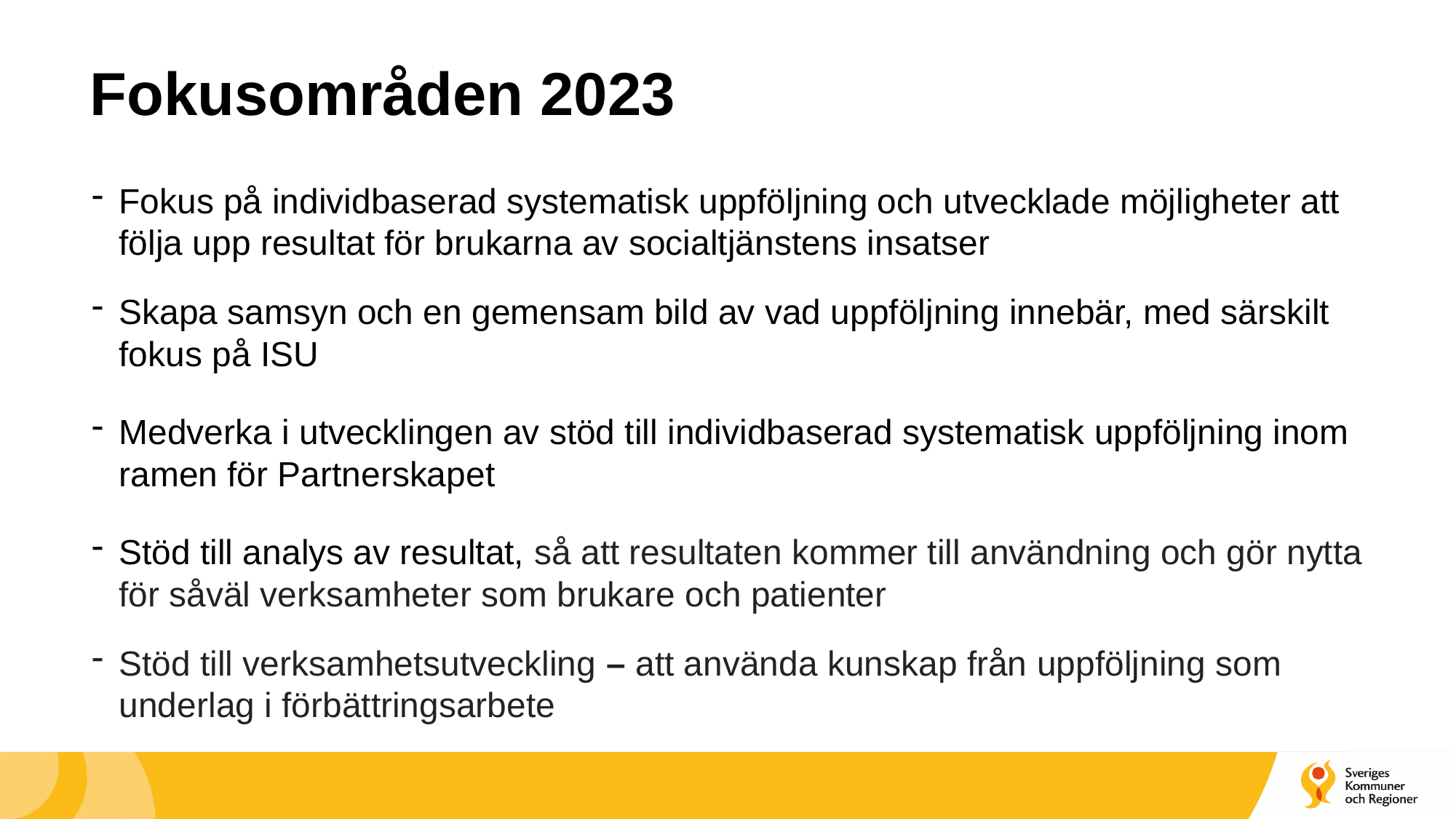

# Fokusområden 2023
Fokus på individbaserad systematisk uppföljning och utvecklade möjligheter att följa upp resultat för brukarna av socialtjänstens insatser
Skapa samsyn och en gemensam bild av vad uppföljning innebär, med särskilt fokus på ISU
Medverka i utvecklingen av stöd till individbaserad systematisk uppföljning inom ramen för Partnerskapet
Stöd till analys av resultat, så att resultaten kommer till användning och gör nytta för såväl verksamheter som brukare och patienter
Stöd till verksamhetsutveckling – att använda kunskap från uppföljning som underlag i förbättringsarbete